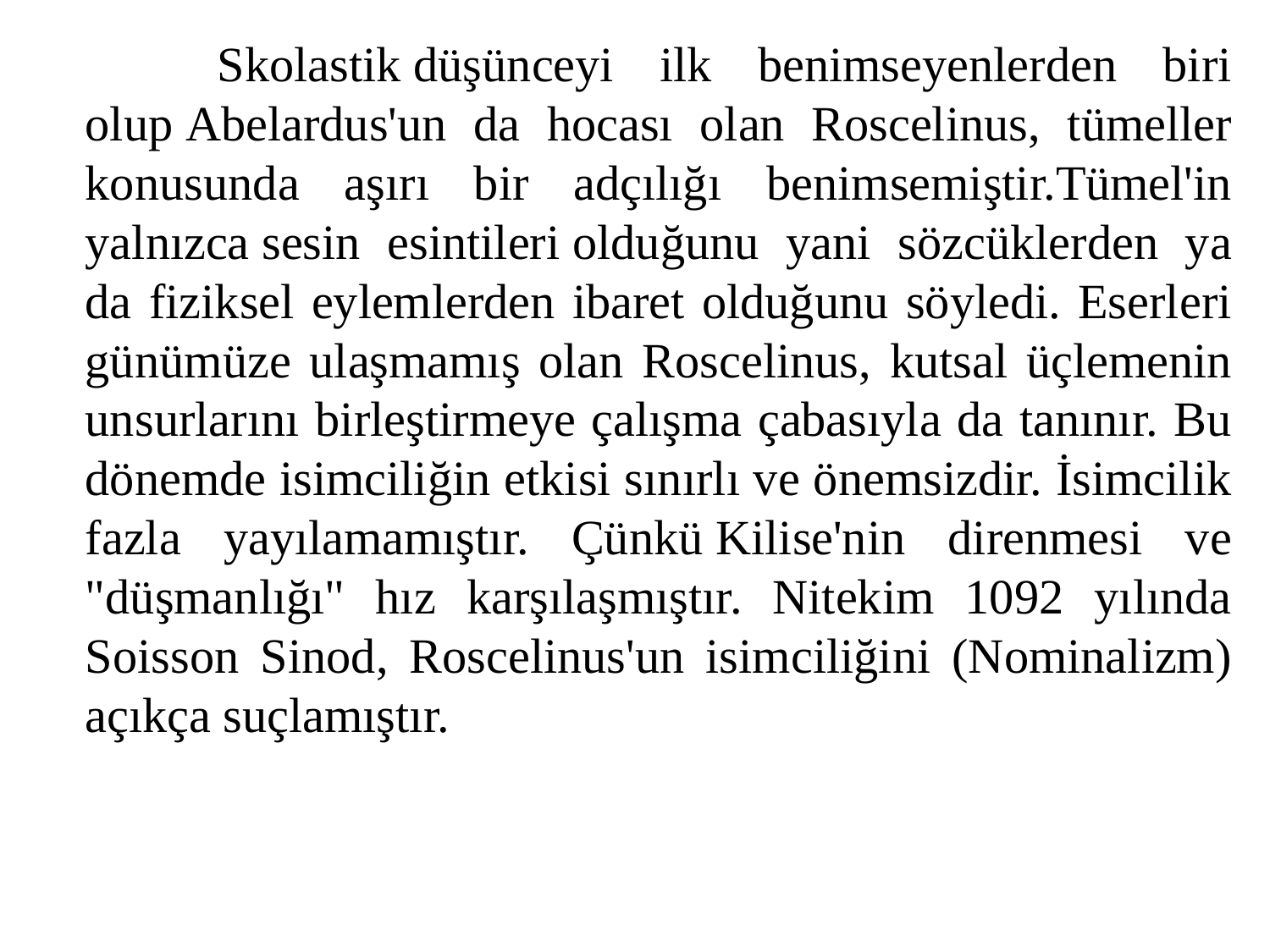

Skolastik düşünceyi ilk benimseyenlerden biri olup Abelardus'un da hocası olan Roscelinus, tümeller konusunda aşırı bir adçılığı benimsemiştir.Tümel'in yalnızca sesin esintileri olduğunu yani sözcüklerden ya da fiziksel eylemlerden ibaret olduğunu söyledi. Eserleri günümüze ulaşmamış olan Roscelinus, kutsal üçlemenin unsurlarını birleştirmeye çalışma çabasıyla da tanınır. Bu dönemde isimciliğin etkisi sınırlı ve önemsizdir. İsimcilik fazla yayılamamıştır. Çünkü Kilise'nin direnmesi ve "düşmanlığı" hız karşılaşmıştır. Nitekim 1092 yılında Soisson Sinod, Roscelinus'un isimciliğini (Nominalizm) açıkça suçlamıştır.